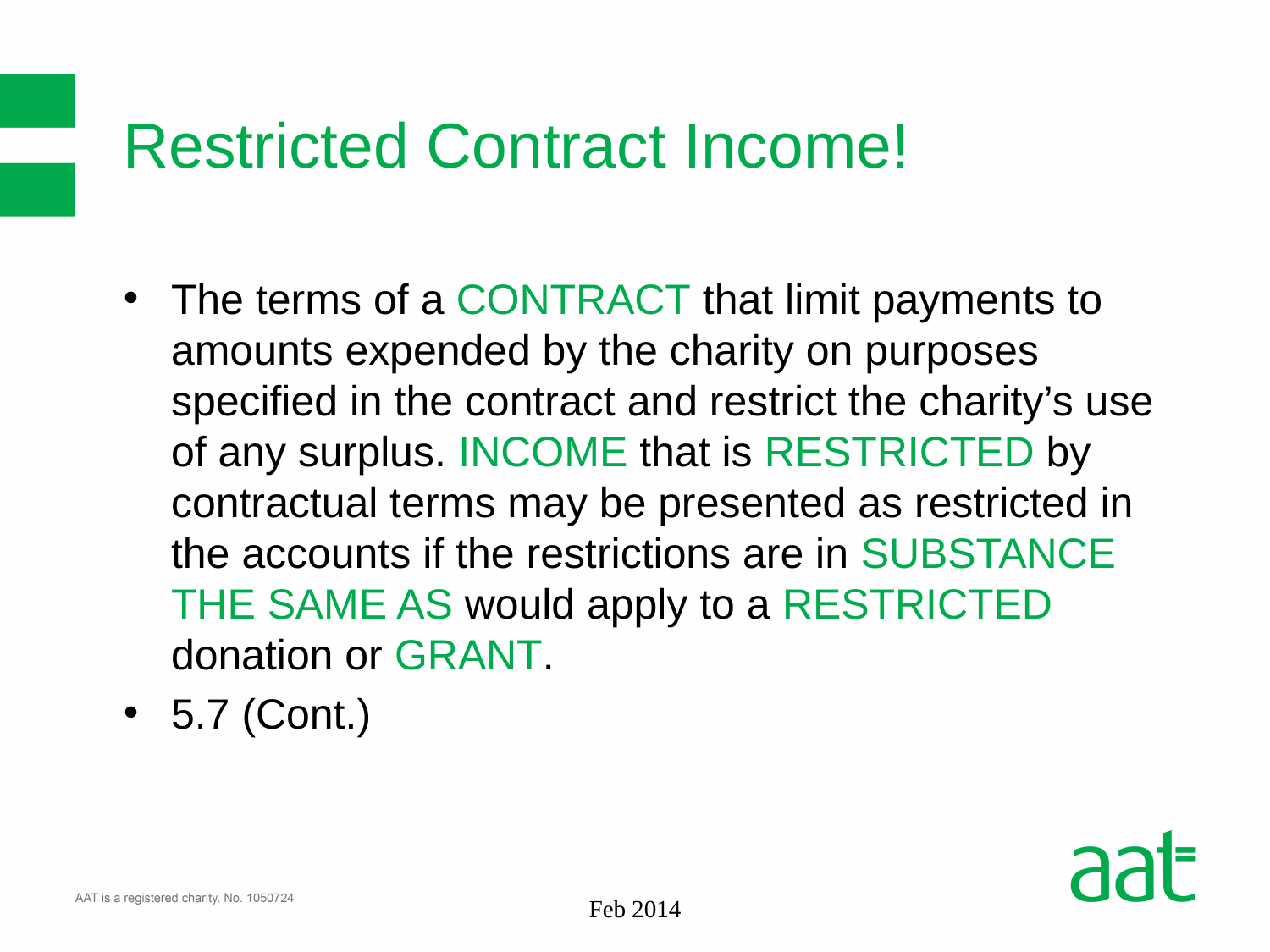

# Restricted Contract Income!
The terms of a CONTRACT that limit payments to amounts expended by the charity on purposes specified in the contract and restrict the charity’s use of any surplus. INCOME that is RESTRICTED by contractual terms may be presented as restricted in the accounts if the restrictions are in SUBSTANCE THE SAME AS would apply to a RESTRICTED donation or GRANT.
5.7 (Cont.)
Feb 2014